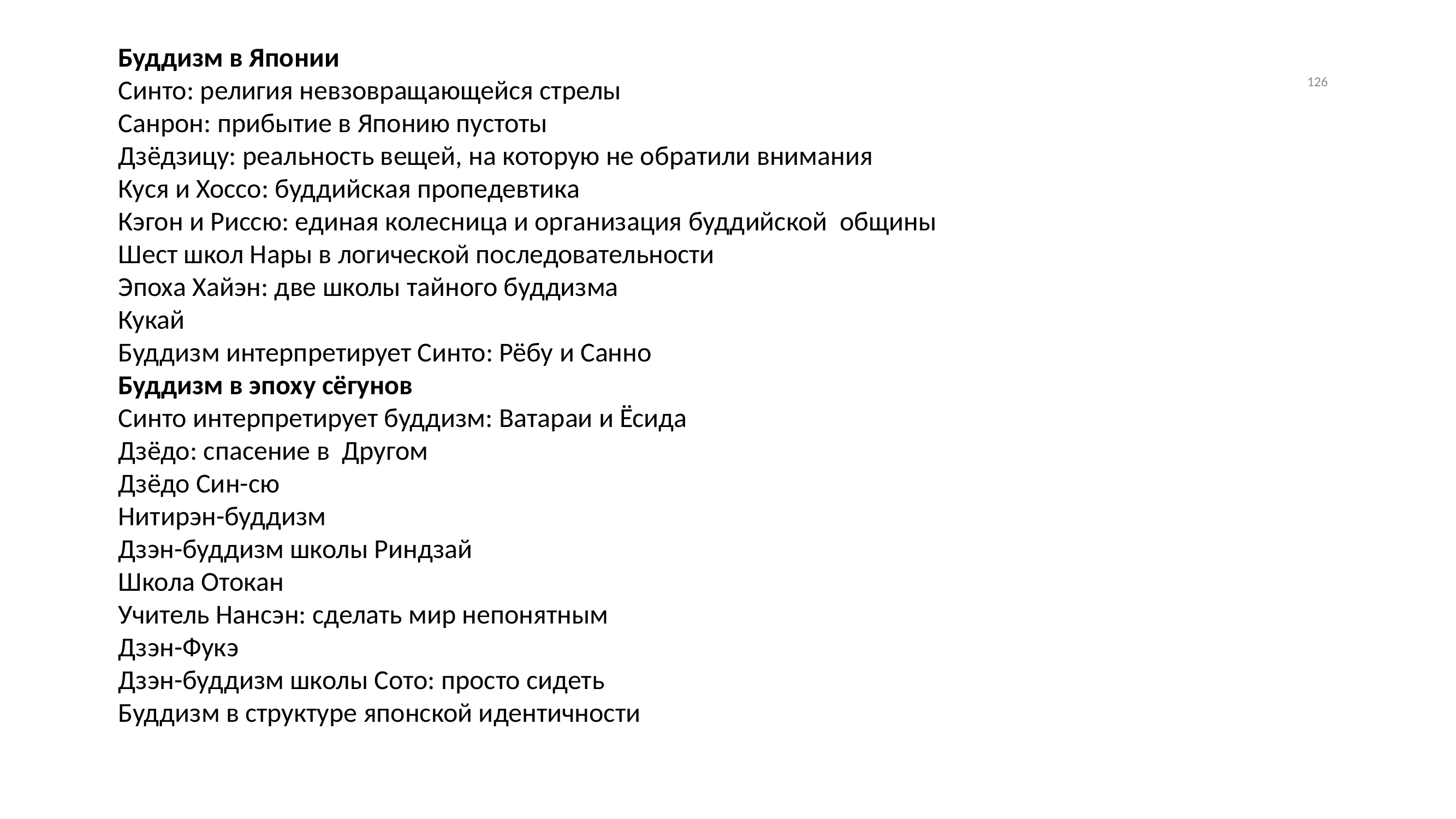

Буддизм в Японии
Синто: религия невзовращающейся стрелы
Санрон: прибытие в Японию пустоты
Дзёдзицу: реальность вещей, на которую не обратили внимания
Куся и Хоссо: буддийская пропедевтика
Кэгон и Риссю: единая колесница и организация буддийской  общины
Шест школ Нары в логической последовательности
Эпоха Хайэн: две школы тайного буддизма
Кукай
Буддизм интерпретирует Синто: Рёбу и Санно
Буддизм в эпоху сёгунов
Синто интерпретирует буддизм: Ватараи и Ёсида
Дзёдо: спасение в  Другом
Дзёдо Син-сю
Нитирэн-буддизм
Дзэн-буддизм школы Риндзай
Школа Отокан
Учитель Нансэн: сделать мир непонятным
Дзэн-Фукэ
Дзэн-буддизм школы Сото: просто сидеть
Буддизм в структуре японской идентичности
126